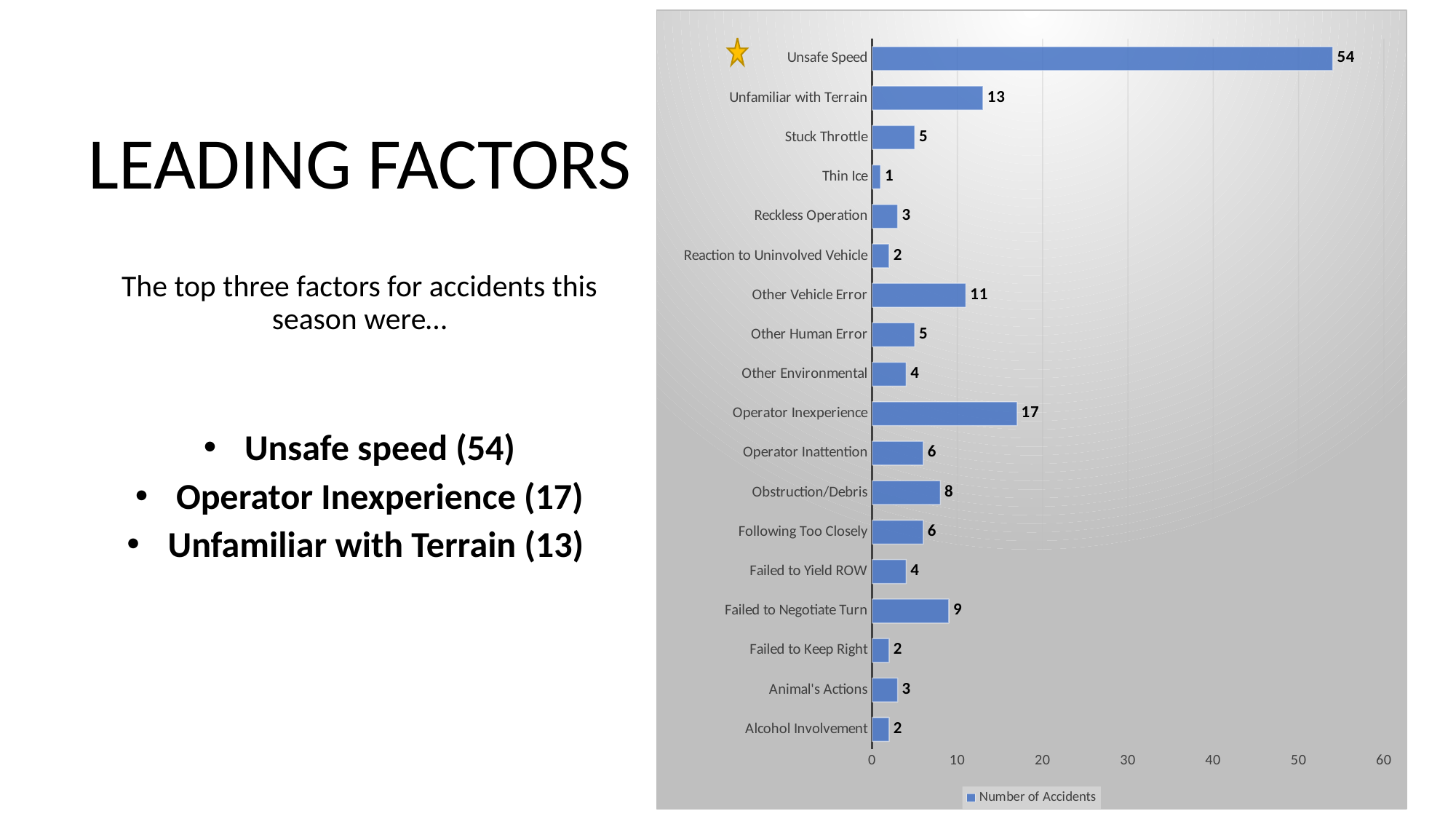

### Chart

| Category | Number of Accidents |
|---|---|
| Alcohol Involvement | 2.0 |
| Animal's Actions | 3.0 |
| Failed to Keep Right | 2.0 |
| Failed to Negotiate Turn | 9.0 |
| Failed to Yield ROW | 4.0 |
| Following Too Closely | 6.0 |
| Obstruction/Debris | 8.0 |
| Operator Inattention | 6.0 |
| Operator Inexperience | 17.0 |
| Other Environmental | 4.0 |
| Other Human Error | 5.0 |
| Other Vehicle Error | 11.0 |
| Reaction to Uninvolved Vehicle | 2.0 |
| Reckless Operation | 3.0 |
| Thin Ice | 1.0 |
| Stuck Throttle | 5.0 |
| Unfamiliar with Terrain | 13.0 |
| Unsafe Speed | 54.0 |
# LEADING FACTORS
The top three factors for accidents this season were…

Unsafe speed (54)
Operator Inexperience (17)
Unfamiliar with Terrain (13)